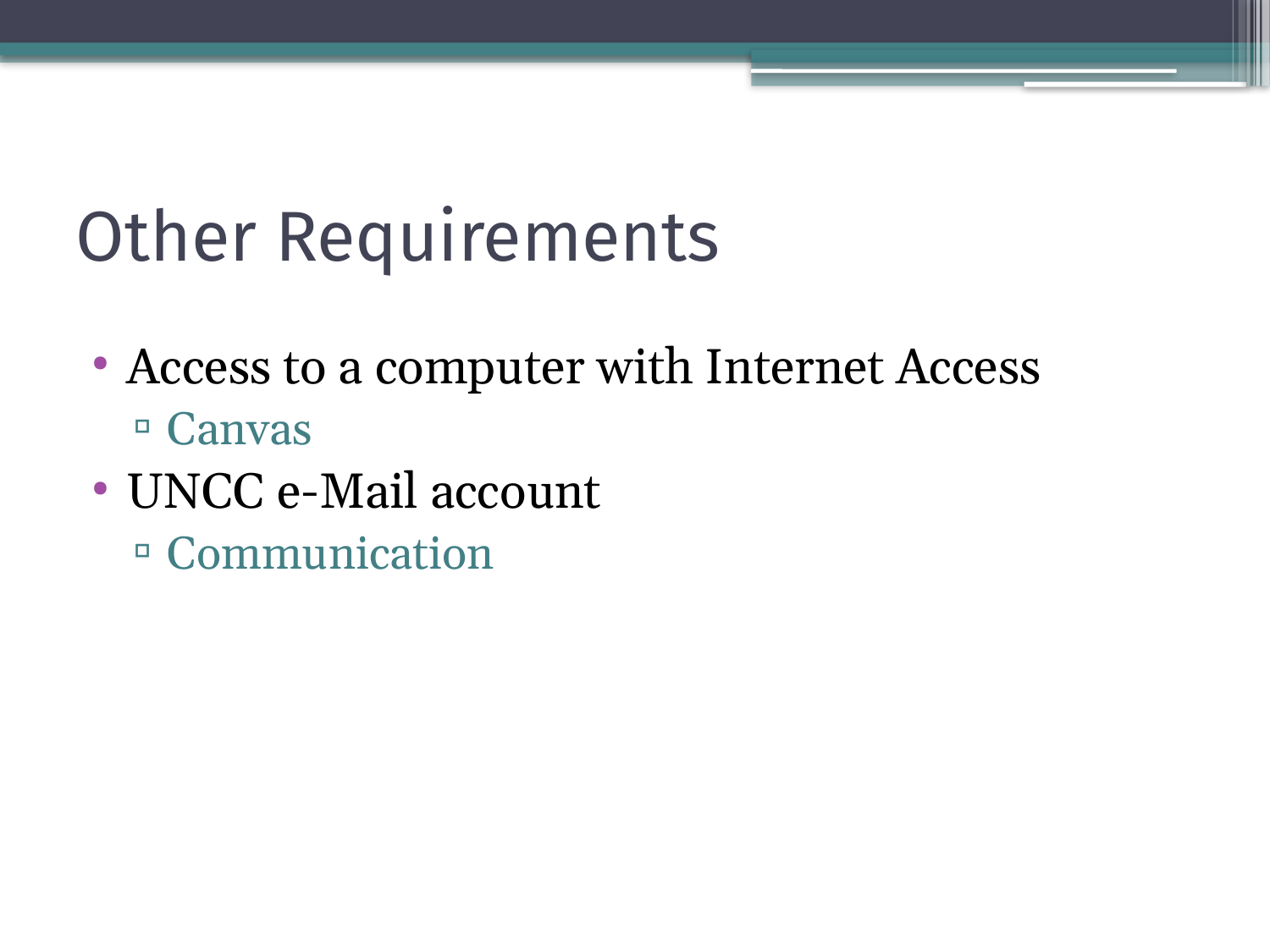

# Other Requirements
Access to a computer with Internet Access
Canvas
UNCC e-Mail account
Communication